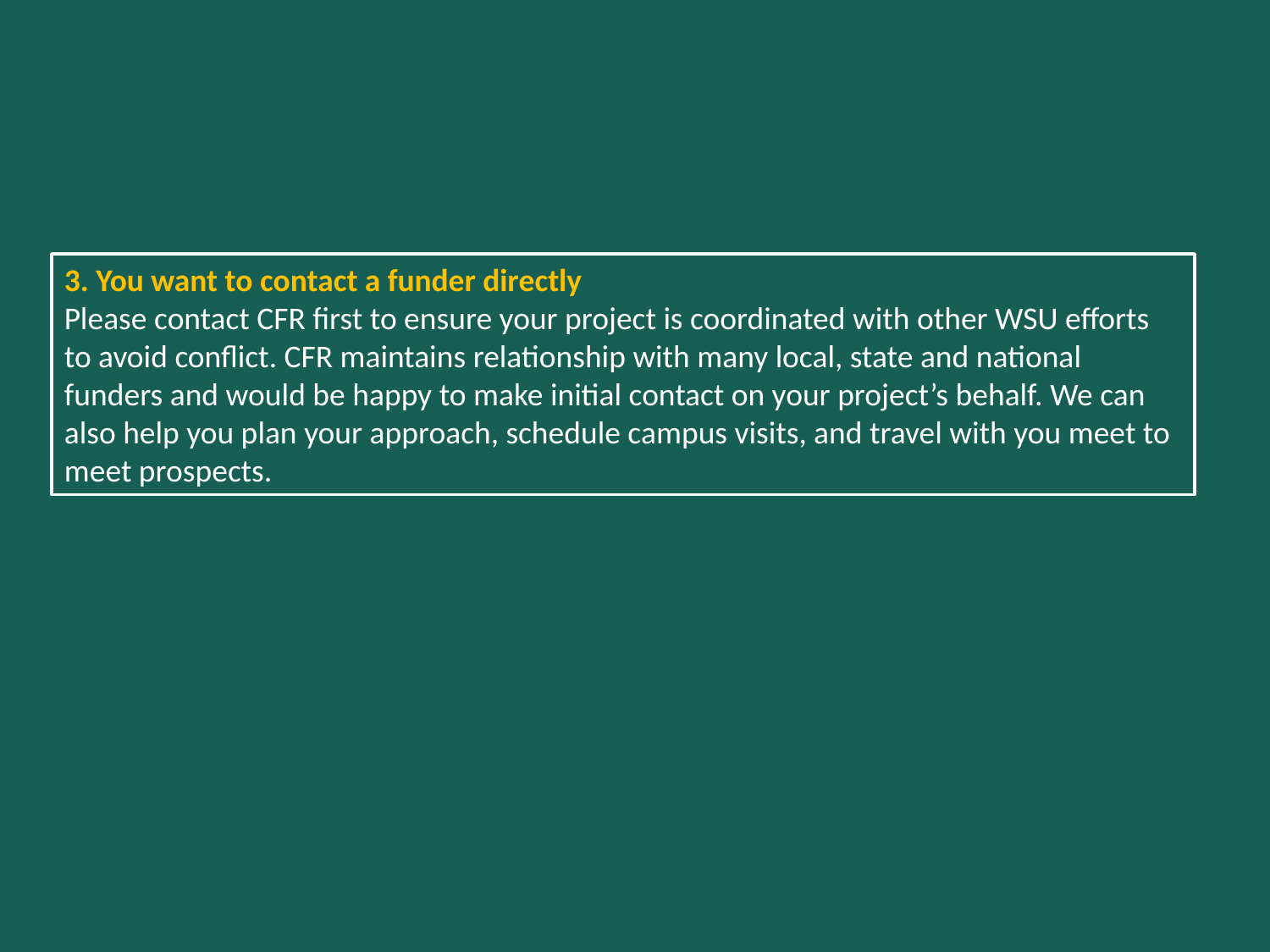

3. You want to contact a funder directly
Please contact CFR first to ensure your project is coordinated with other WSU efforts to avoid conflict. CFR maintains relationship with many local, state and national funders and would be happy to make initial contact on your project’s behalf. We can also help you plan your approach, schedule campus visits, and travel with you meet to meet prospects.